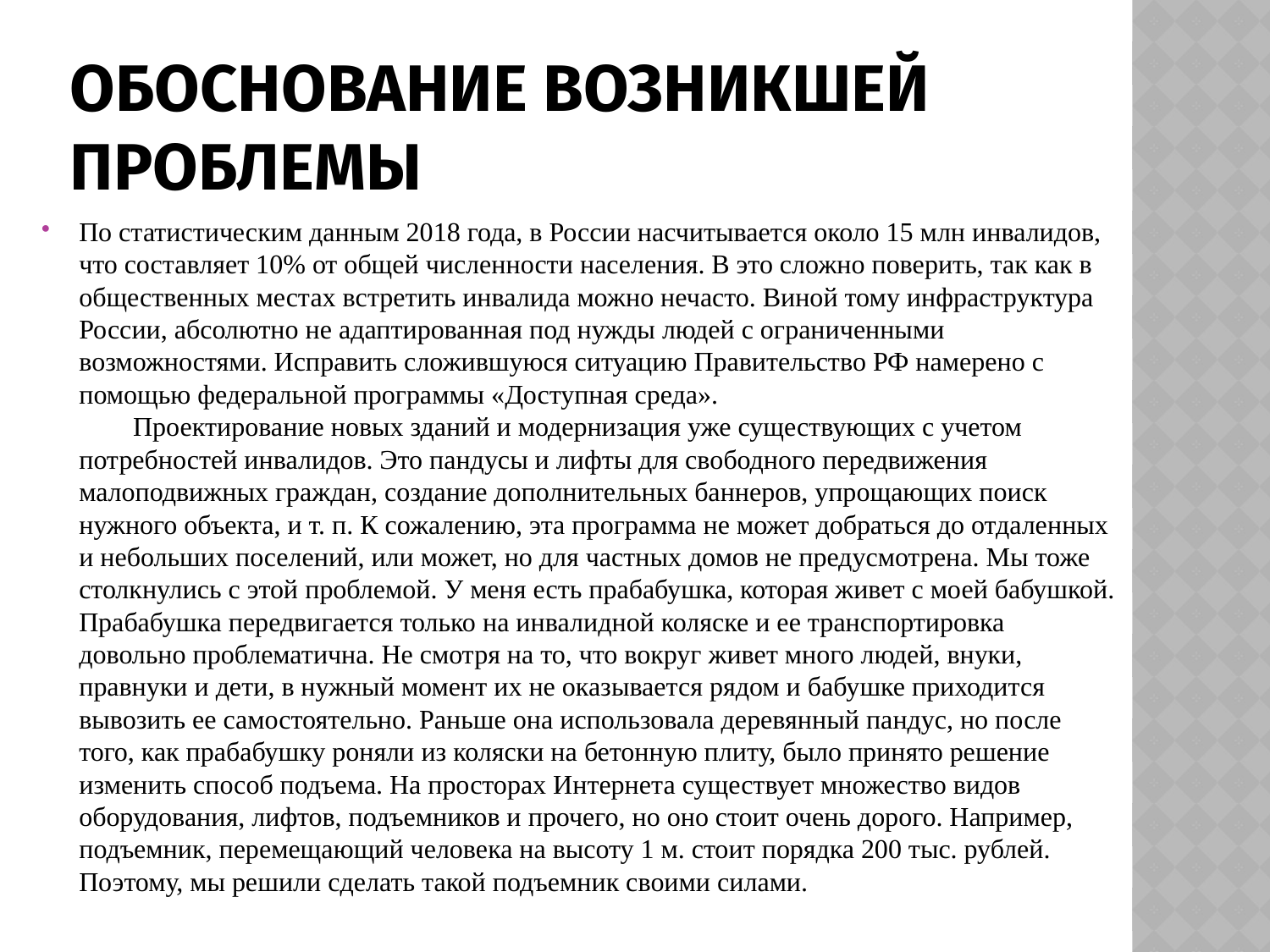

# Обоснование возникшей проблемы
По статистическим данным 2018 года, в России насчитывается около 15 млн инвалидов, что составляет 10% от общей численности населения. В это сложно поверить, так как в общественных местах встретить инвалида можно нечасто. Виной тому инфраструктура России, абсолютно не адаптированная под нужды людей с ограниченными возможностями. Исправить сложившуюся ситуацию Правительство РФ намерено с помощью федеральной программы «Доступная среда».
        Проектирование новых зданий и модернизация уже существующих с учетом потребностей инвалидов. Это пандусы и лифты для свободного передвижения малоподвижных граждан, создание дополнительных баннеров, упрощающих поиск нужного объекта, и т. п. К сожалению, эта программа не может добраться до отдаленных и небольших поселений, или может, но для частных домов не предусмотрена. Мы тоже столкнулись с этой проблемой. У меня есть прабабушка, которая живет с моей бабушкой. Прабабушка передвигается только на инвалидной коляске и ее транспортировка довольно проблематична. Не смотря на то, что вокруг живет много людей, внуки, правнуки и дети, в нужный момент их не оказывается рядом и бабушке приходится вывозить ее самостоятельно. Раньше она использовала деревянный пандус, но после того, как прабабушку роняли из коляски на бетонную плиту, было принято решение изменить способ подъема. На просторах Интернета существует множество видов оборудования, лифтов, подъемников и прочего, но оно стоит очень дорого. Например, подъемник, перемещающий человека на высоту 1 м. стоит порядка 200 тыс. рублей. Поэтому, мы решили сделать такой подъемник своими силами.